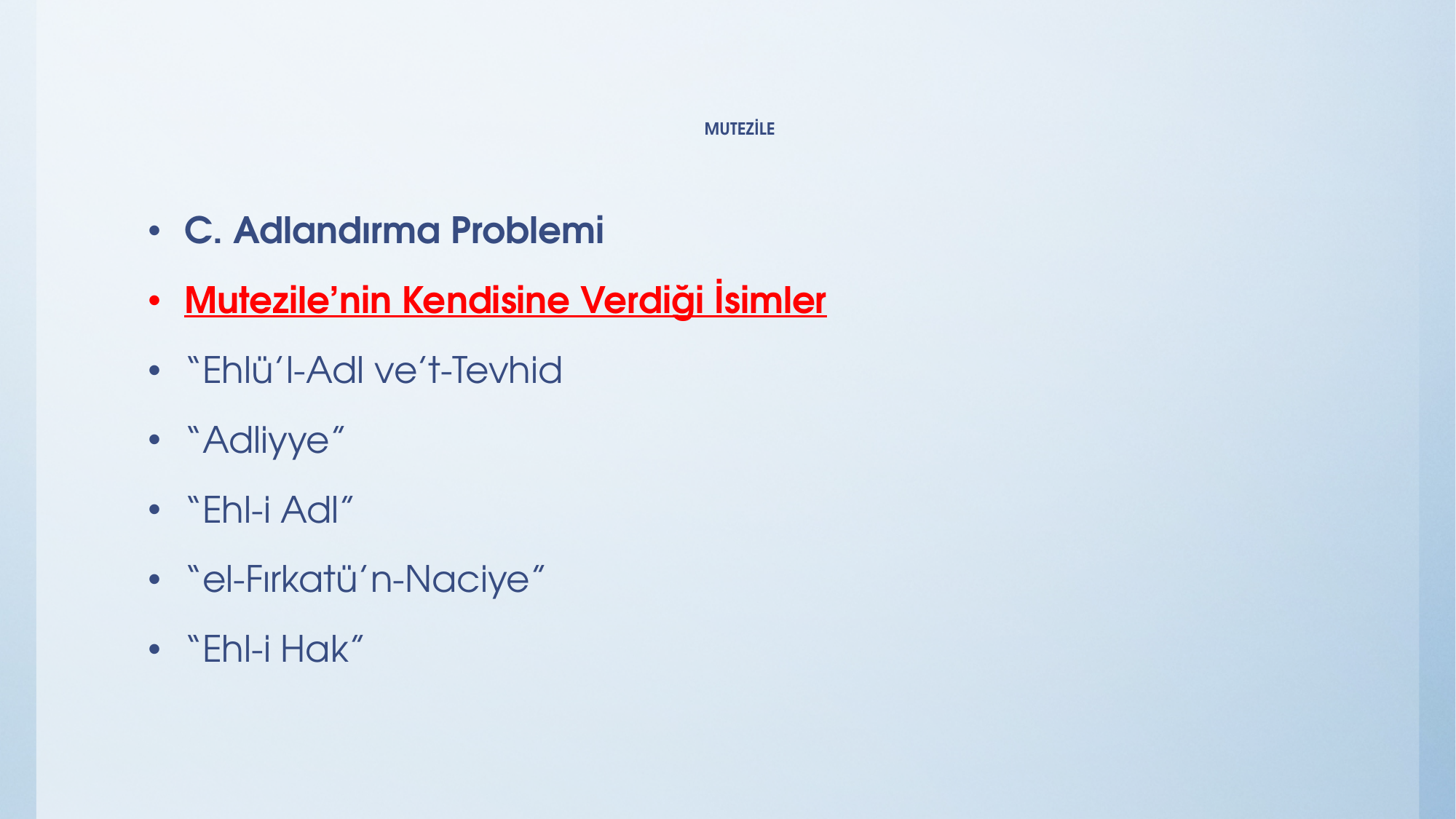

# MUTEZİLE
C. Adlandırma Problemi
Mutezile’nin Kendisine Verdiği İsimler
“Ehlü’l-Adl ve’t-Tevhid
“Adliyye”
“Ehl-i Adl”
“el-Fırkatü’n-Naciye”
“Ehl-i Hak”